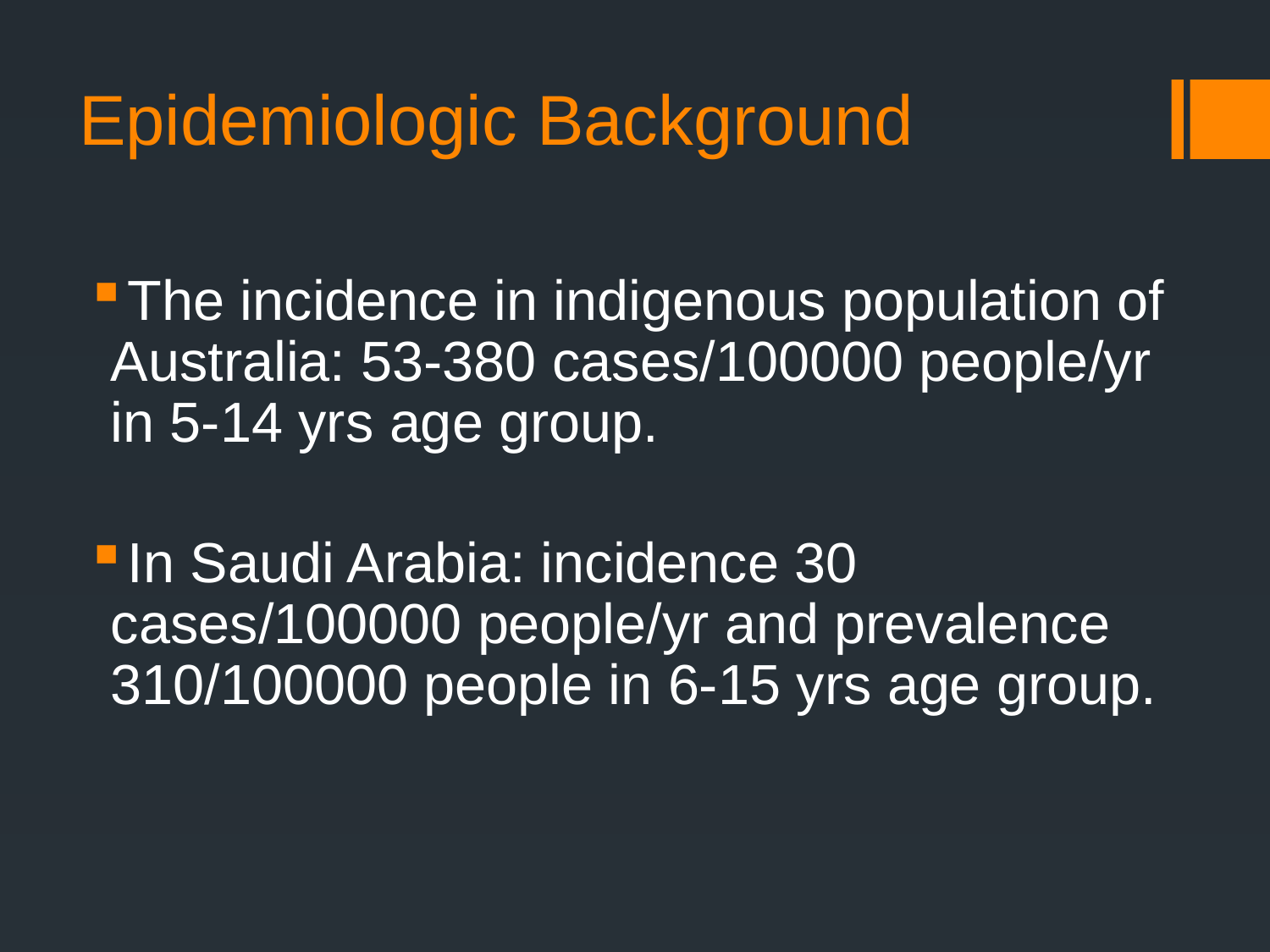

# Epidemiologic Background
The incidence in indigenous population of Australia: 53-380 cases/100000 people/yr in 5-14 yrs age group.
In Saudi Arabia: incidence 30 cases/100000 people/yr and prevalence 310/100000 people in 6-15 yrs age group.